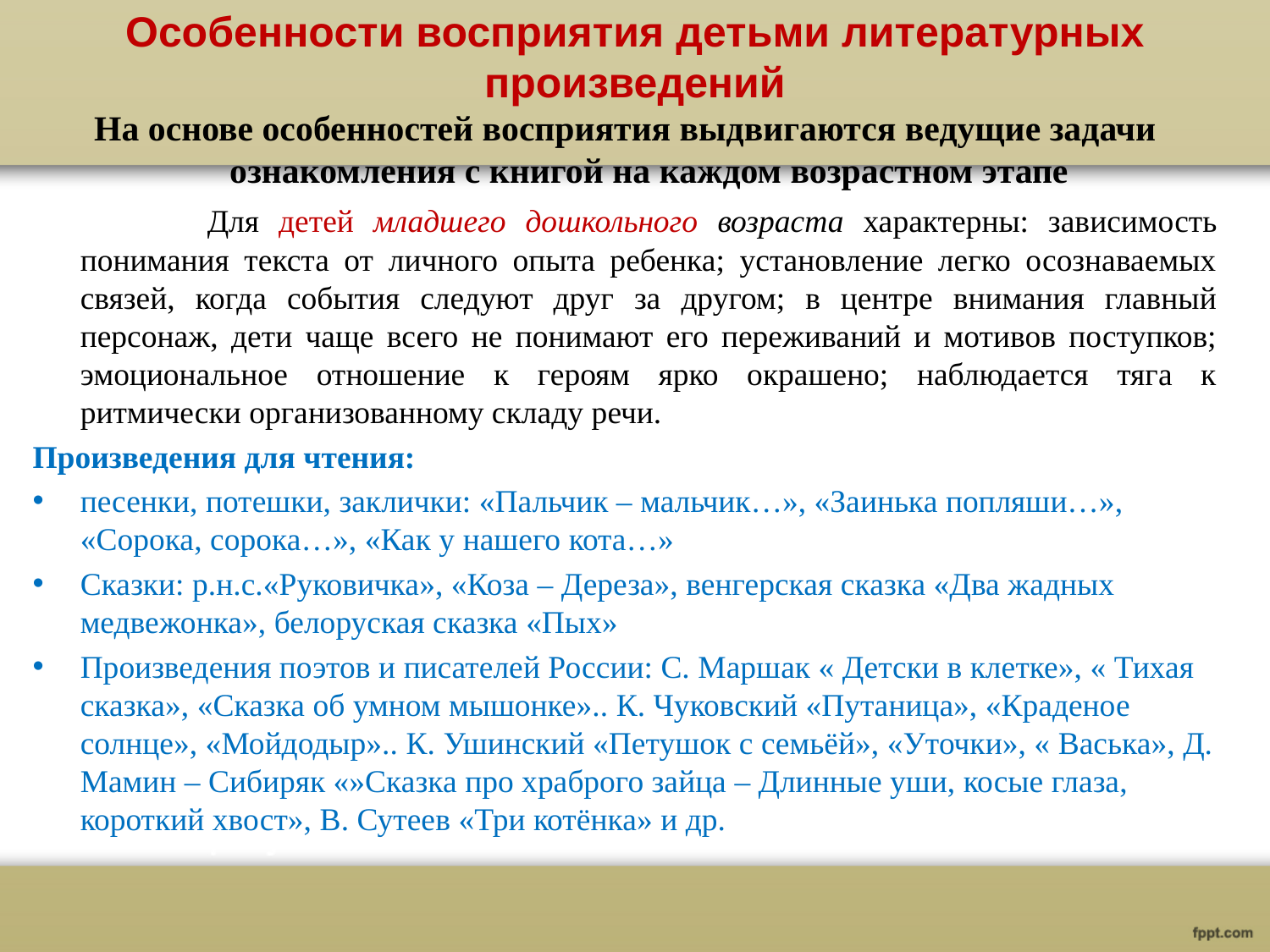

На основе особенностей восприятия выдвигаются ведущие задачи ознакомления с книгой на каждом возрастном этапе
		Для детей младшего дошкольного возраста характерны: зависимость понимания текста от личного опыта ребенка; установление легко осознаваемых связей, когда события следуют друг за другом; в центре внимания главный персонаж, дети чаще всего не понимают его переживаний и мотивов поступков; эмоциональное отношение к героям ярко окрашено; наблюдается тяга к ритмически организованному складу речи.
Произведения для чтения:
песенки, потешки, заклички: «Пальчик – мальчик…», «Заинька попляши…», «Сорока, сорока…», «Как у нашего кота…»
Сказки: р.н.с.«Руковичка», «Коза – Дереза», венгерская сказка «Два жадных медвежонка», белоруская сказка «Пых»
Произведения поэтов и писателей России: С. Маршак « Детски в клетке», « Тихая сказка», «Сказка об умном мышонке».. К. Чуковский «Путаница», «Краденое солнце», «Мойдодыр».. К. Ушинский «Петушок с семьёй», «Уточки», « Васька», Д. Мамин – Сибиряк «»Сказка про храброго зайца – Длинные уши, косые глаза, короткий хвост», В. Сутеев «Три котёнка» и др.
# Особенности восприятия детьми литературных произведений